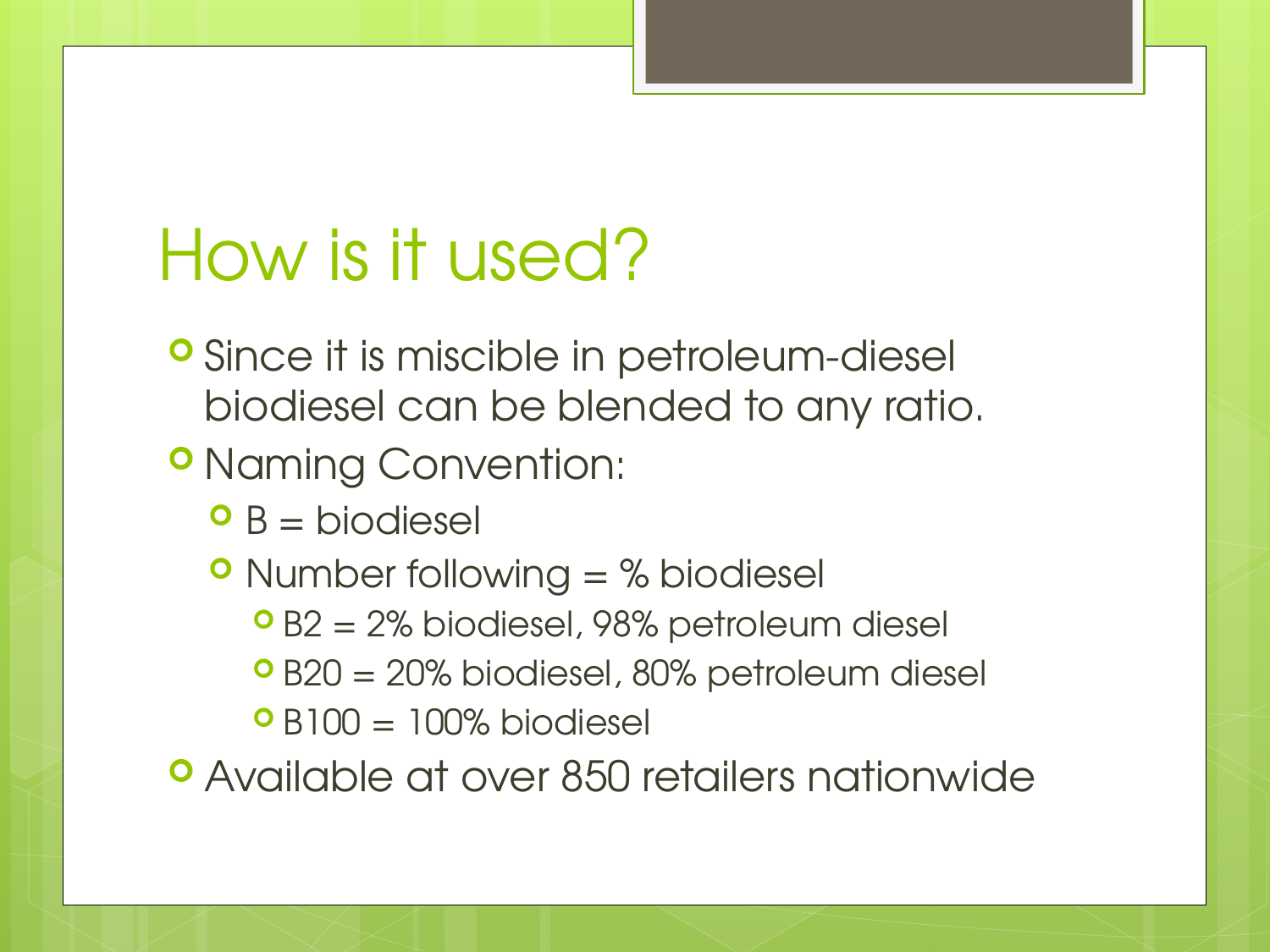

# How is it used?
Since it is miscible in petroleum-diesel biodiesel can be blended to any ratio.
Naming Convention:
B = biodiesel
Number following = % biodiesel
B2 = 2% biodiesel, 98% petroleum diesel
B20 = 20% biodiesel, 80% petroleum diesel
B100 = 100% biodiesel
Available at over 850 retailers nationwide